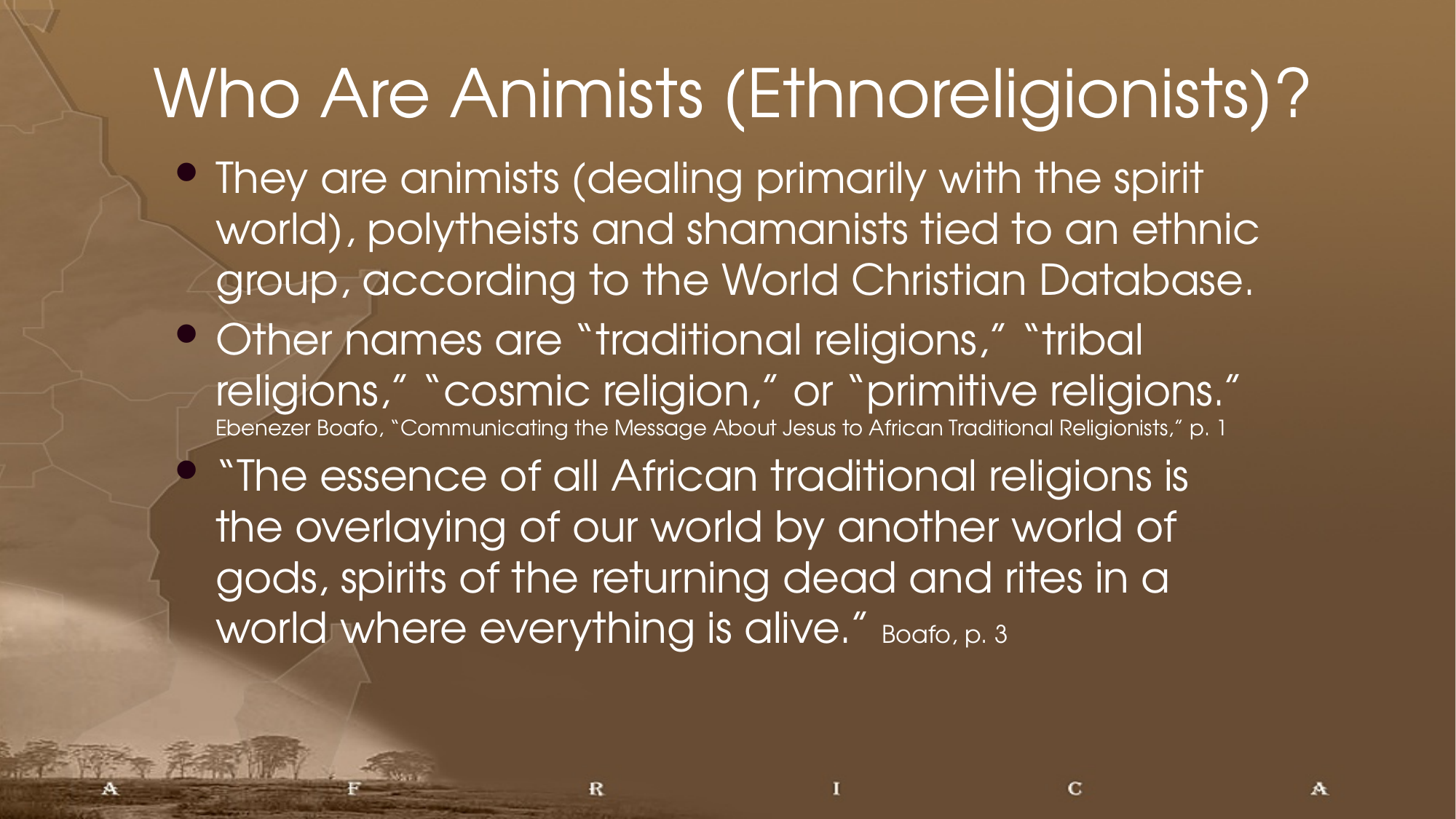

# Who Are Animists (Ethnoreligionists)?
They are animists (dealing primarily with the spirit world), polytheists and shamanists tied to an ethnic group, according to the World Christian Database.
Other names are “traditional religions,” “tribal religions,” “cosmic religion,” or “primitive religions.”  Ebenezer Boafo, “Communicating the Message About Jesus to African Traditional Religionists,” p. 1
“The essence of all African traditional religions is the overlaying of our world by another world of gods, spirits of the returning dead and rites in a world where everything is alive.” Boafo, p. 3